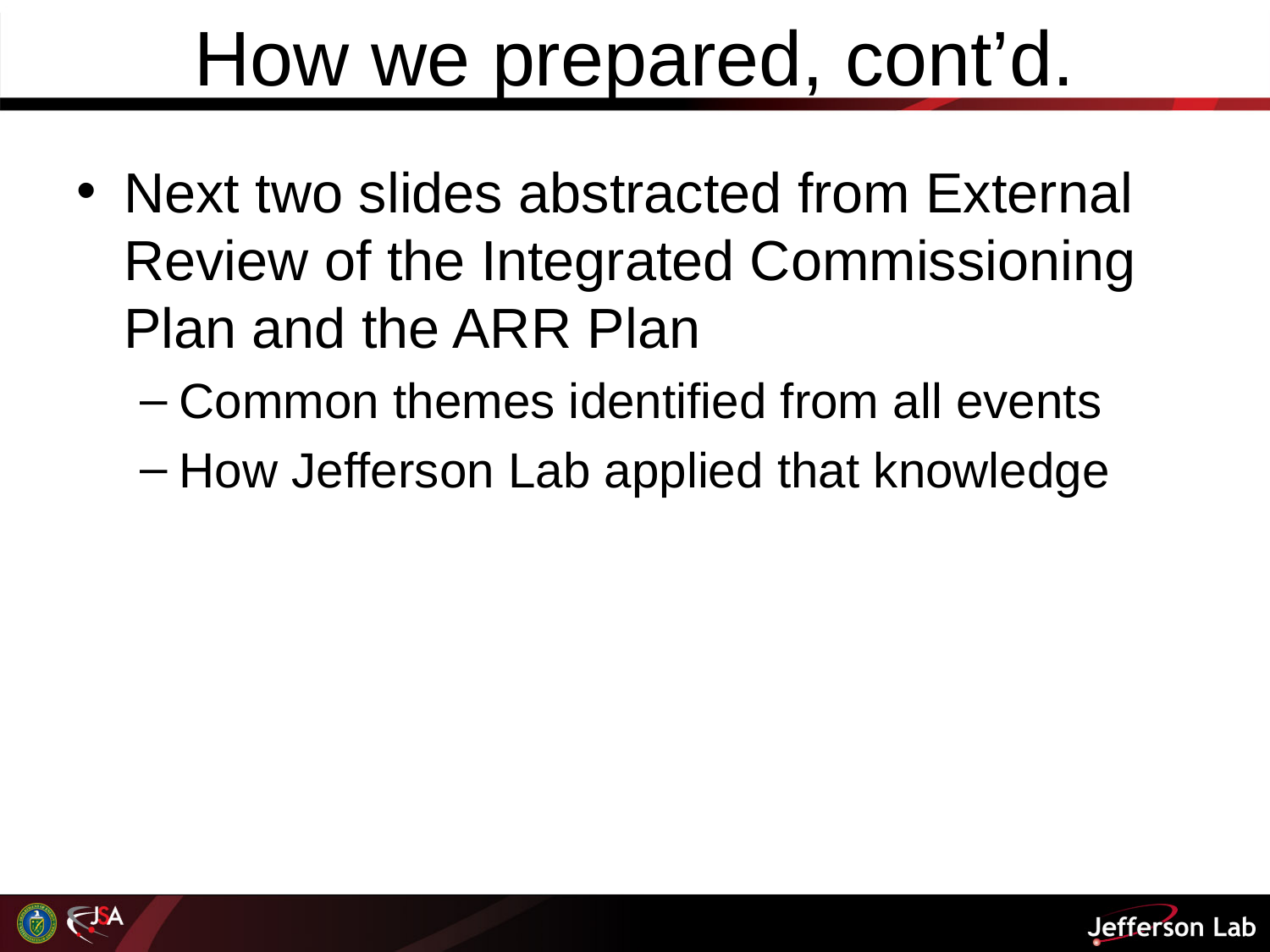

# How we prepared, cont’d.
Next two slides abstracted from External Review of the Integrated Commissioning Plan and the ARR Plan
Common themes identified from all events
How Jefferson Lab applied that knowledge